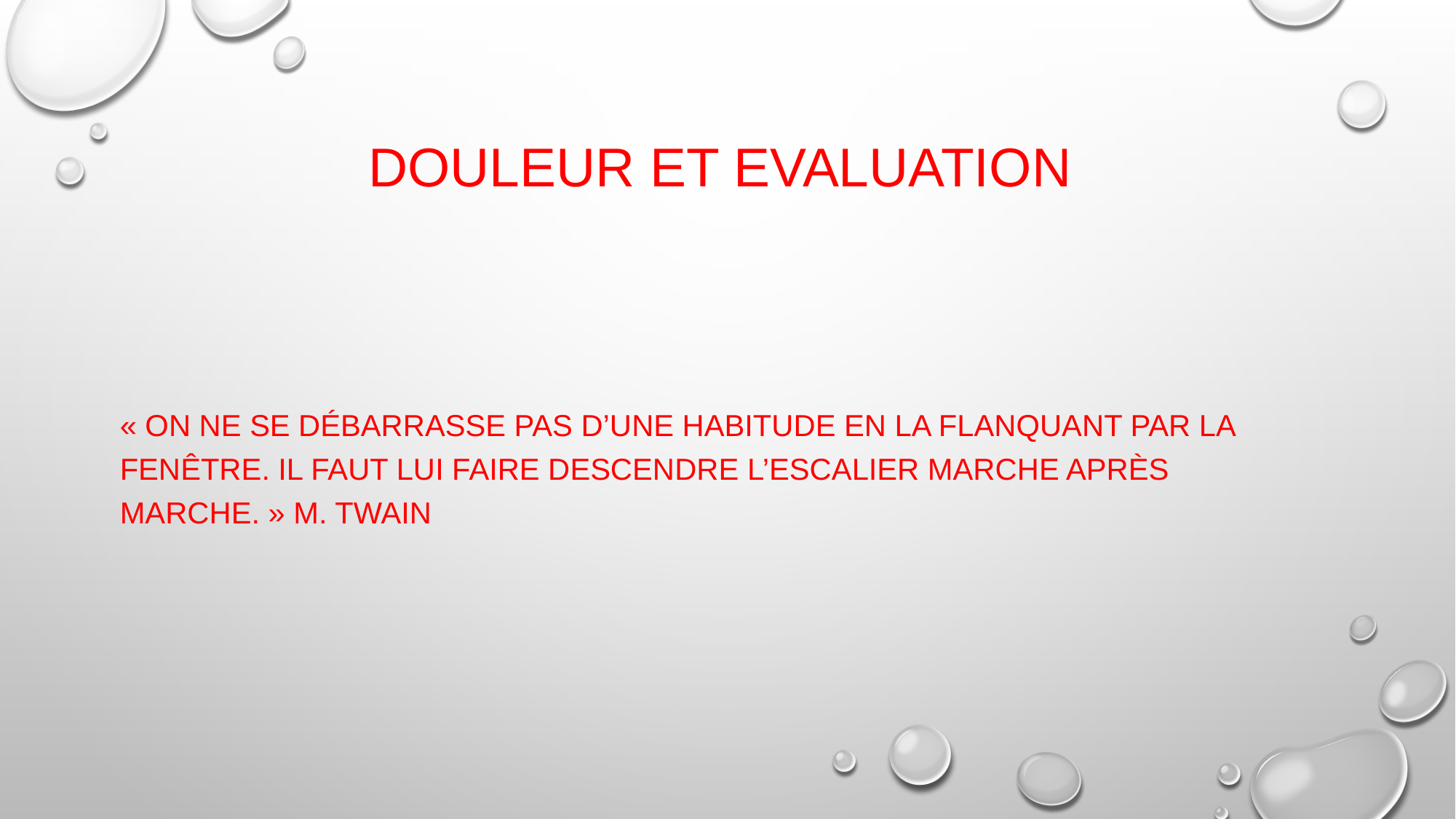

# Douleur et evaluation

« On ne se débarrasse pas d’une habitude en la flanquant par la fenêtre. Il faut lui faire descendre l’escalier marche après marche. » M. Twain